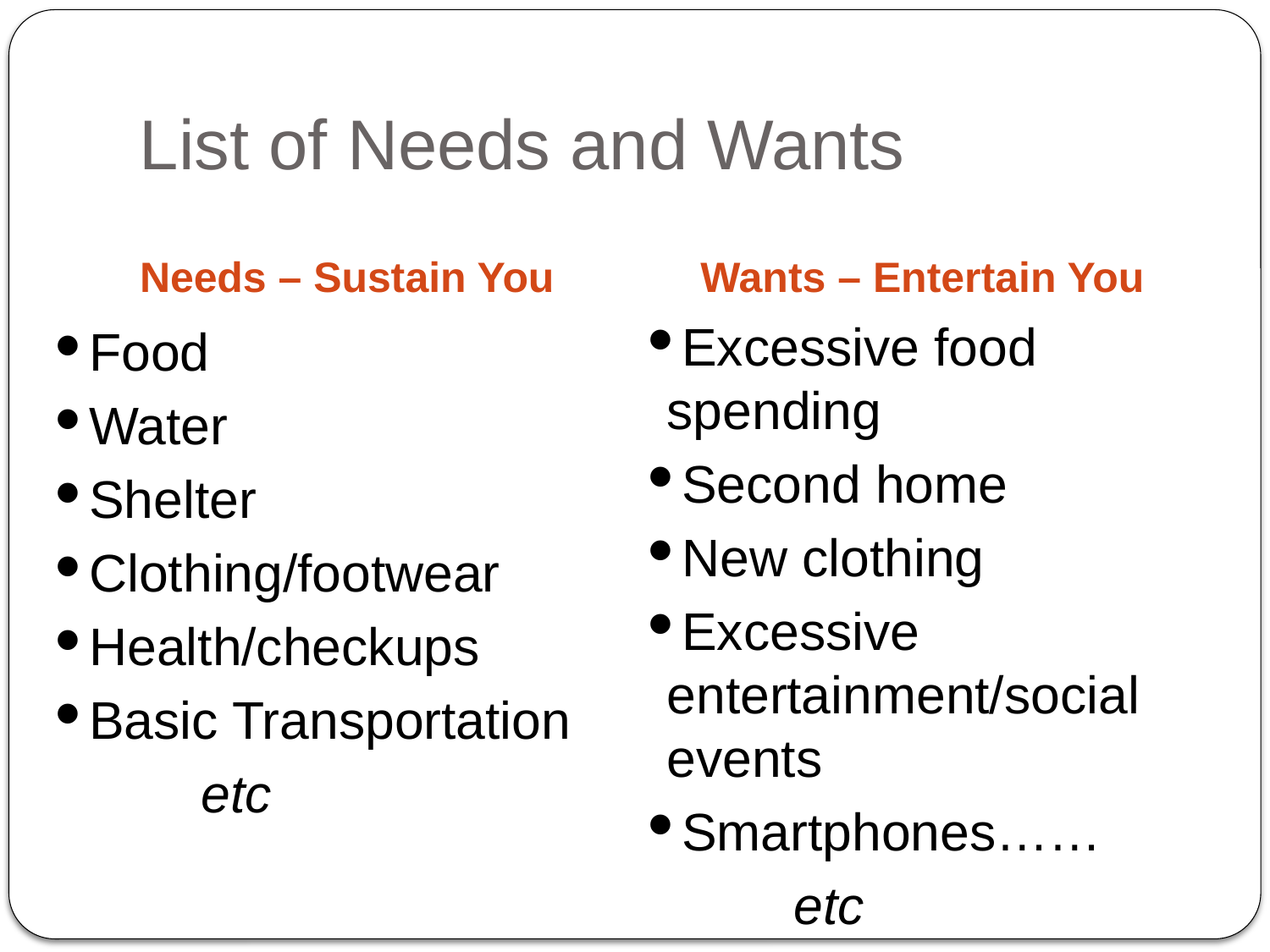

# List of Needs and Wants
Needs – Sustain You
Wants – Entertain You
Excessive food spending
Second home
New clothing
Excessive entertainment/social events
Smartphones……
		etc
Food
Water
Shelter
Clothing/footwear
Health/checkups
Basic Transportation
		etc